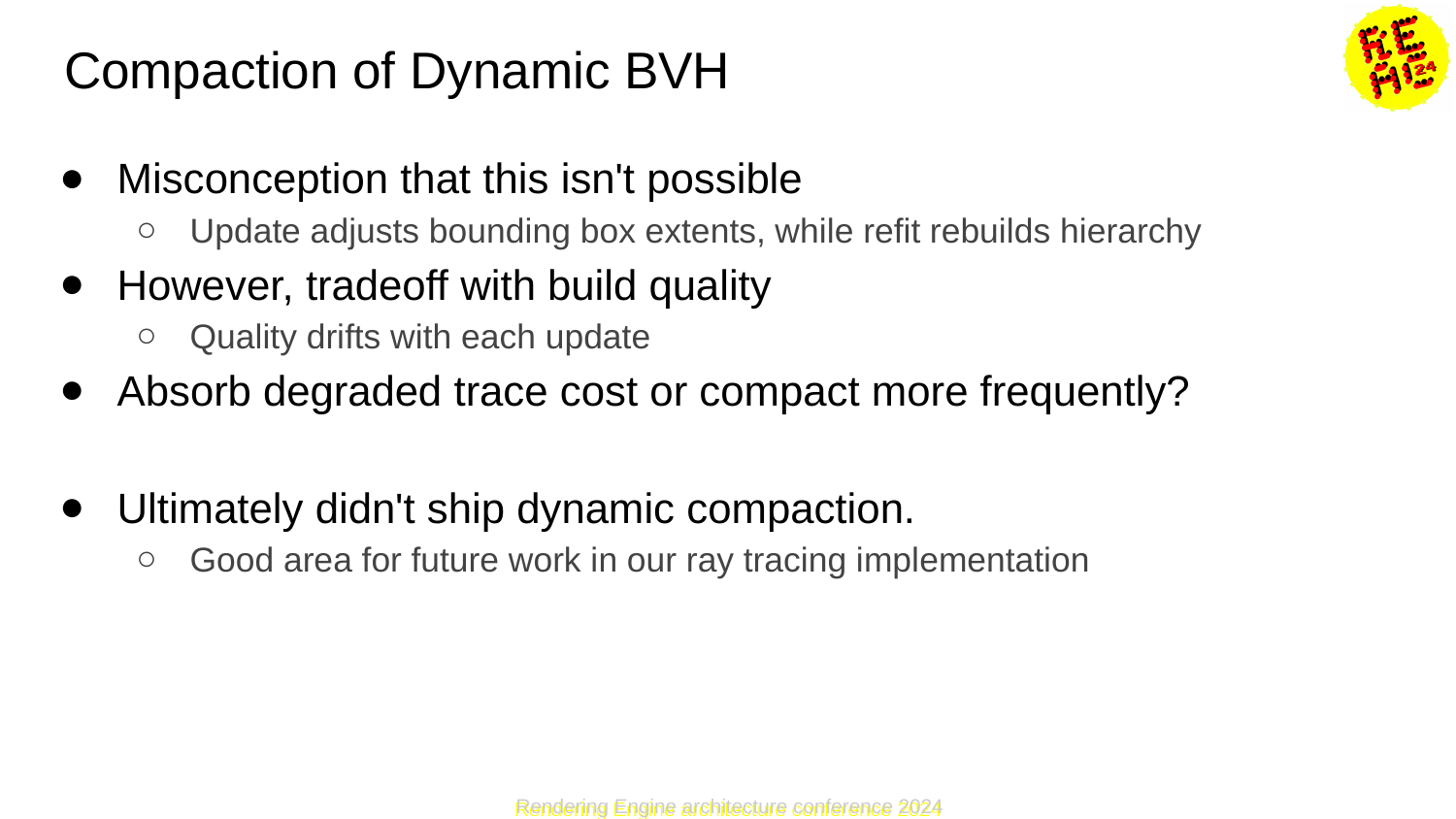

# Compaction of Dynamic BVH
Misconception that this isn't possible
Update adjusts bounding box extents, while refit rebuilds hierarchy
However, tradeoff with build quality
Quality drifts with each update
Absorb degraded trace cost or compact more frequently?

Ultimately didn't ship dynamic compaction.
Good area for future work in our ray tracing implementation